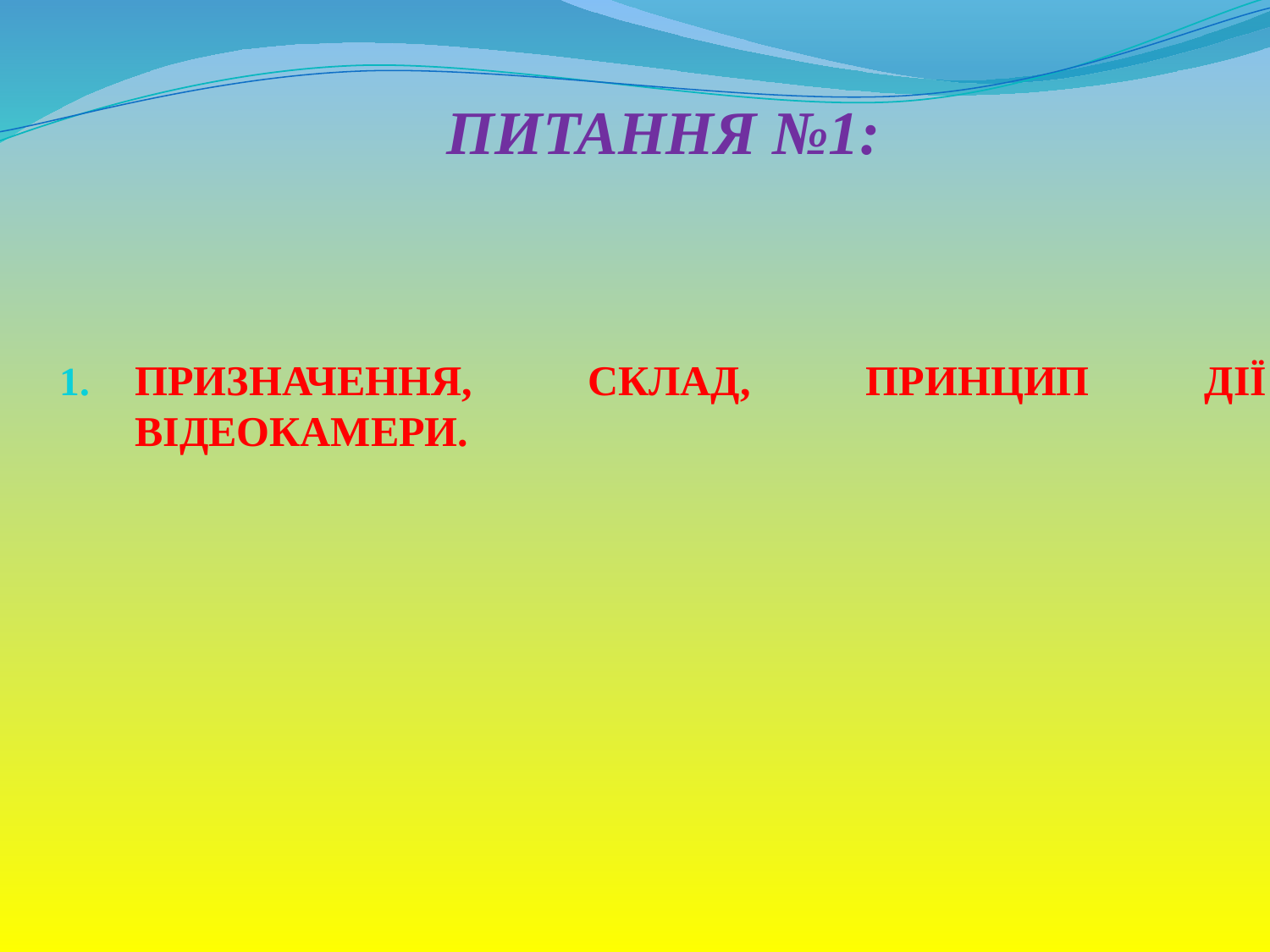

ПИТАННЯ №1:

ПРИЗНАЧЕННЯ, СКЛАД, ПРИНЦИП ДІЇ ВІДЕОКАМЕРИ.